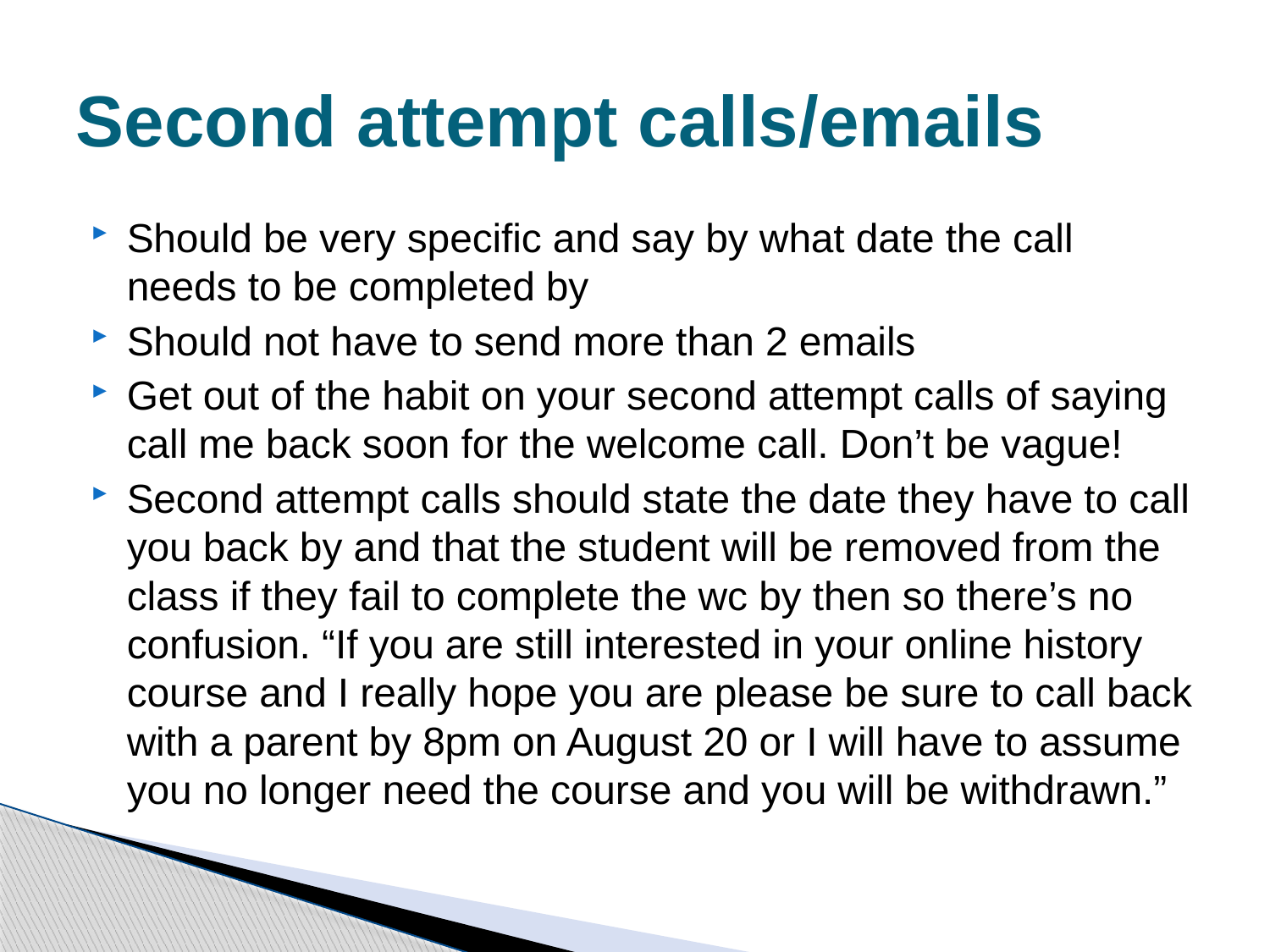

# Second attempt calls/emails
Should be very specific and say by what date the call needs to be completed by
Should not have to send more than 2 emails
Get out of the habit on your second attempt calls of saying call me back soon for the welcome call. Don’t be vague!
Second attempt calls should state the date they have to call you back by and that the student will be removed from the class if they fail to complete the wc by then so there’s no confusion. “If you are still interested in your online history course and I really hope you are please be sure to call back with a parent by 8pm on August 20 or I will have to assume you no longer need the course and you will be withdrawn.”